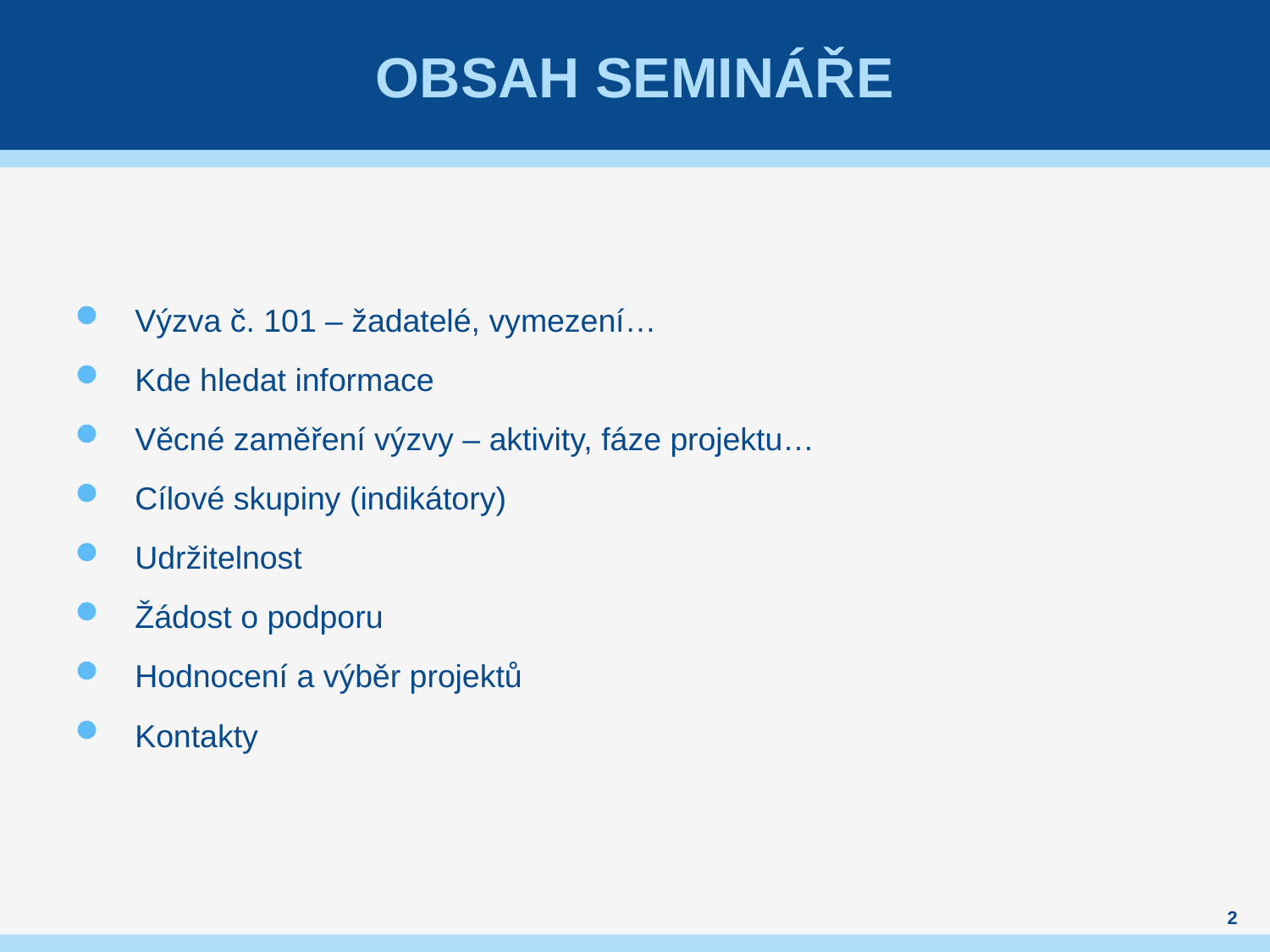

# OBSAH SEMINÁŘE

Výzva č. 101 – žadatelé, vymezení…
Kde hledat informace
Věcné zaměření výzvy – aktivity, fáze projektu…
Cílové skupiny (indikátory)
Udržitelnost
Žádost o podporu
Hodnocení a výběr projektů
Kontakty

2